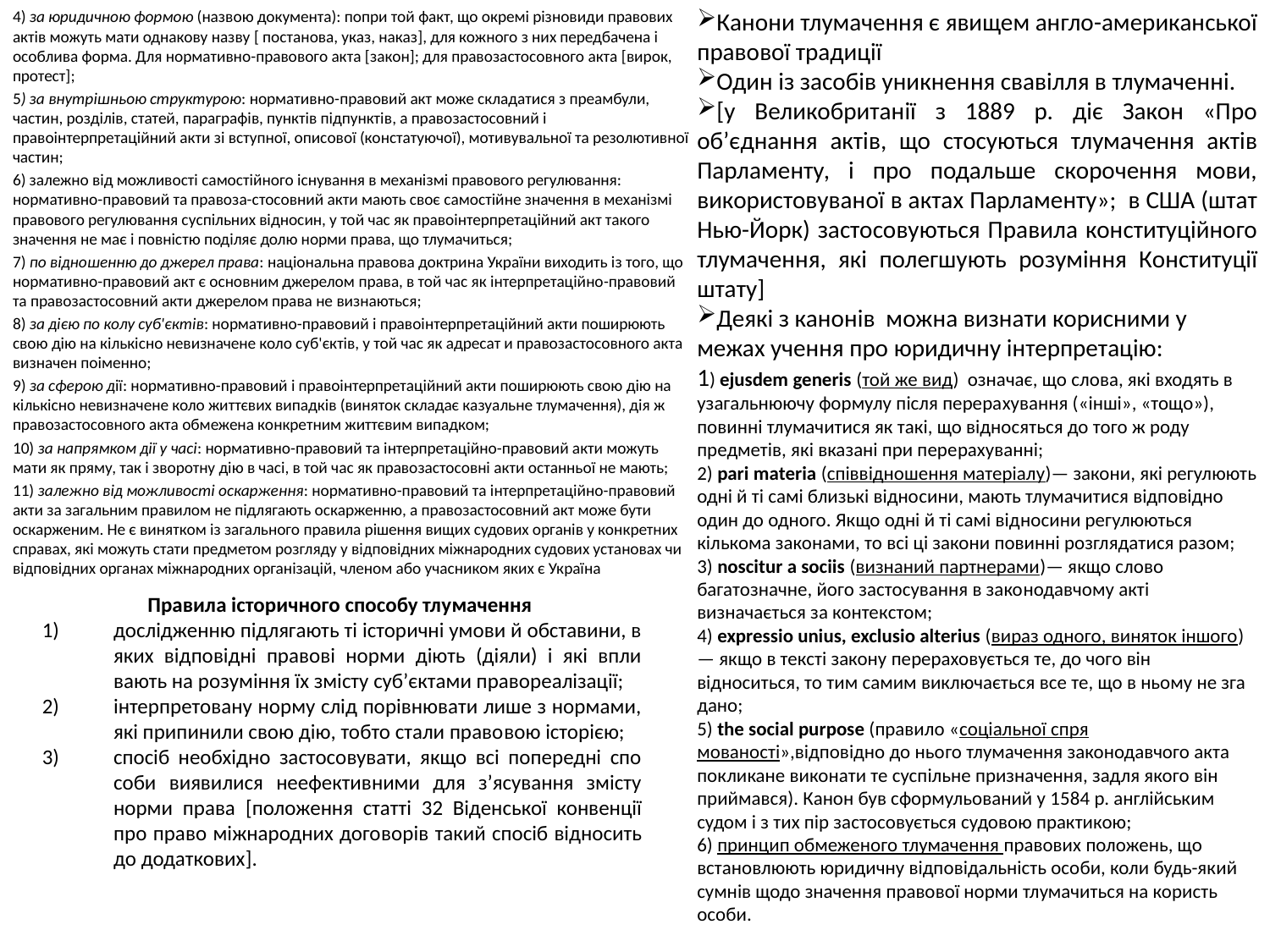

4) за юридичною формою (назвою документа): попри той факт, що окремі різновиди правових актів можуть мати однакову назву [ постанова, указ, наказ], для кожного з них передбачена і особлива форма. Для нормативно-правового акта [закон]; для правозастосовного акта [вирок, протест];
5) за внутрішньою структурою: нормативно-правовий акт може складатися з преамбули, частин, розділів, статей, параграфів, пунктів підпунктів, а правозастосовний і правоінтерпретаційний акти зі вступної, описової (констатуючої), мотивувальної та резолютивної частин;
6) залежно від можливості самостійного існування в механізмі правового регулювання: нормативно-правовий та правоза-стосовний акти мають своє самостійне значення в механізмі правового регулювання суспільних відносин, у той час як правоінтерпретаційний акт такого значення не має і повністю поділяє долю норми права, що тлумачиться;
7) по відношенню до джерел права: національна правова доктрина України виходить із того, що нормативно-правовий акт є основним джерелом права, в той час як інтерпретаційно-правовий та правозастосовний акти джерелом права не визнаються;
8) за дією по колу суб'єктів: нормативно-правовий і правоінтерпретаційний акти поширюють свою дію на кількісно невизначене коло суб'єктів, у той час як адресат и правозастосовного акта визначен поіменно;
9) за сферою дії: нормативно-правовий і правоінтерпретаційний акти поширюють свою дію на кількісно невизначене коло життєвих випадків (виняток складає казуальне тлумачення), дія ж правозастосовного акта обмежена конкретним життєвим випадком;
10) за напрямком дії у часі: нормативно-правовий та інтерпретаційно-правовий акти можуть мати як пряму, так і зворотну дію в часі, в той час як правозастосовні акти останньої не мають;
11) залежно від можливості оскарження: нормативно-правовий та інтерпретаційно-правовий акти за загальним правилом не підлягають оскарженню, а правозастосовний акт може бути оскарженим. Не є винятком із загального правила рішення вищих судових органів у конкретних справах, які можуть стати предметом розгляду у відповідних міжнародних судових установах чи відповідних органах міжнародних організацій, членом або учасником яких є Україна

Канони тлумачення є явищем англо-американської правової традиції
Один із засобів уникнен­ня свавілля в тлумаченні.
[у Велико­британії з 1889 р. діє Закон «Про об’єднання актів, що стосуються тлума­чення актів Парламенту, і про подальше скорочення мови, використовуваної в ак­тах Парламенту»;  в США (штат Нью-Йорк) застосовуються Пра­вила конституційного тлумачення, які полегшу­ють розуміння Конституції штату]
Деякі з канонів  можна визнати корисними у межах учення про юридичну інтерпретацію:
1) ejusdem generis (той же вид)  означає, що слова, які входять в узагальнюючу формулу після перера­хування («інші», «тощо»), повинні тлу­мачитися як такі, що відносяться до того ж роду предметів, які вказані при пере­рахуванні;
2) pari materia (співвідношення матеріалу)— закони, які регулюють одні й ті самі близькі відно­сини, мають тлумачитися відповідно один до одного. Якщо одні й ті самі від­носини регулюються кількома законами, то всі ці закони повинні розглядатися разом;
3) noscitur a sociis (визнаний партнерами)— якщо слово багатозначне, його застосування в зако­нодавчому акті визначається за контек­стом;
4) expressio unius, exclusio alterius (вираз одного, виняток іншого)— якщо в тексті закону перераховується те, до чого він відноситься, то тим самим виключається все те, що в ньому не зга­дано;
5) the social purpose (правило «соціальної спря­мованості»,відповідно до ньо­го тлумачення законодавчого акта покли­кане виконати те суспільне призначення, задля якого він приймався). Канон був сформульований у 1584 р. англійським судом і з тих пір за­стосовується судовою практикою;
6) принцип обмеженого тлумачен­ня правових положень, що встановлюють юридичну відповідальність особи, коли будь-який сумнів щодо значення правової норми тлумачиться на користь особи.

Правила історичного способу тлу­мачення
дослідженню підлягають ті історичні умови й обставини, в яких від­повідні правові норми діють (діяли) і які впли­вають на розуміння їх змісту суб’єктами правореалізації;
інтерпретовану норму слід порівнювати лише з нормами, які припинили свою дію, тобто стали право­вою історією;
спосіб необхідно застосовувати, якщо всі попередні спо­соби виявилися неефективними для з’ясування змісту норми права [положення статті 32 Віденської конвенції про право міжнародних дого­ворів такий спосіб відносить до додаткових].